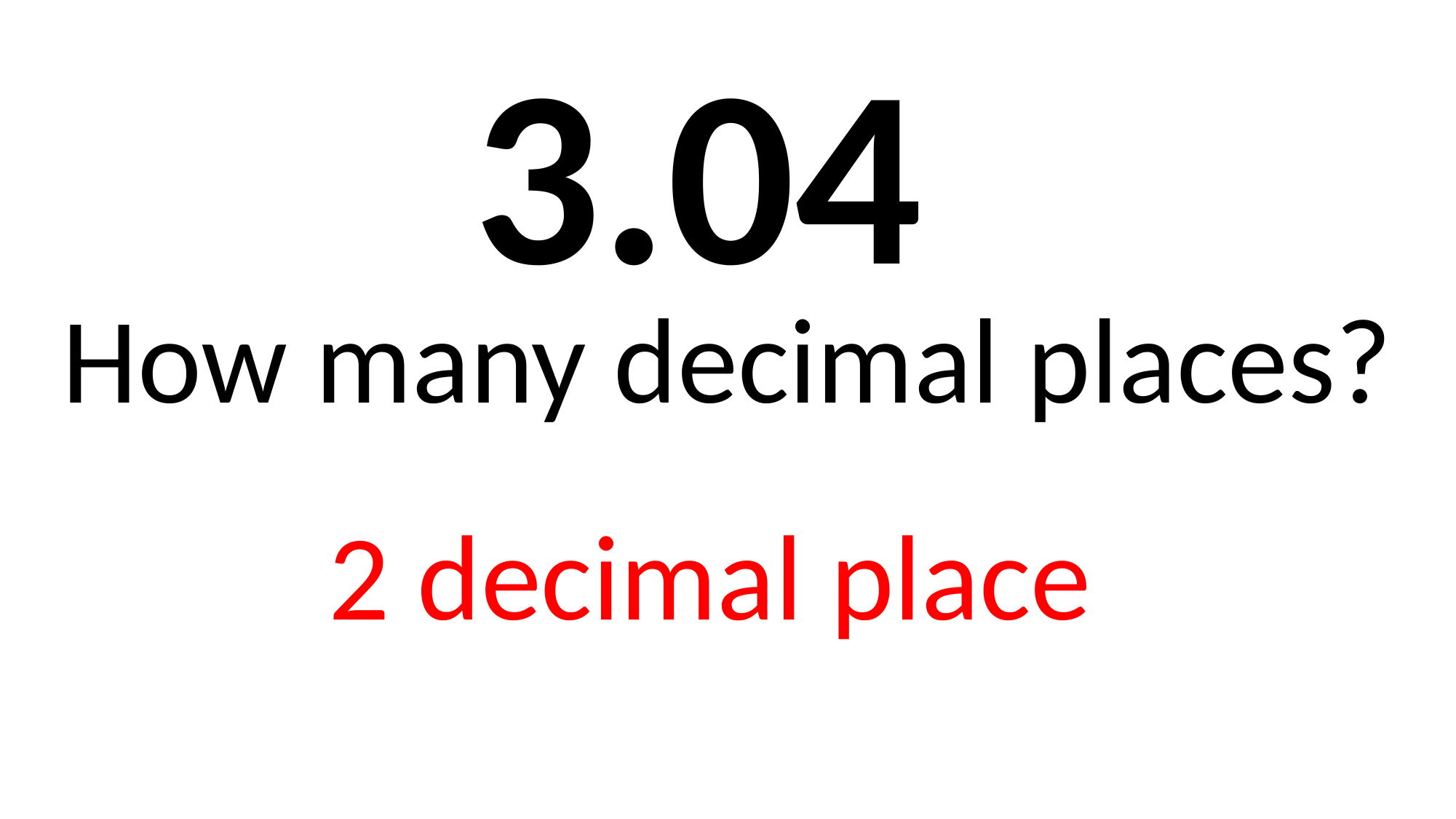

3.04
How many decimal places?
2 decimal place